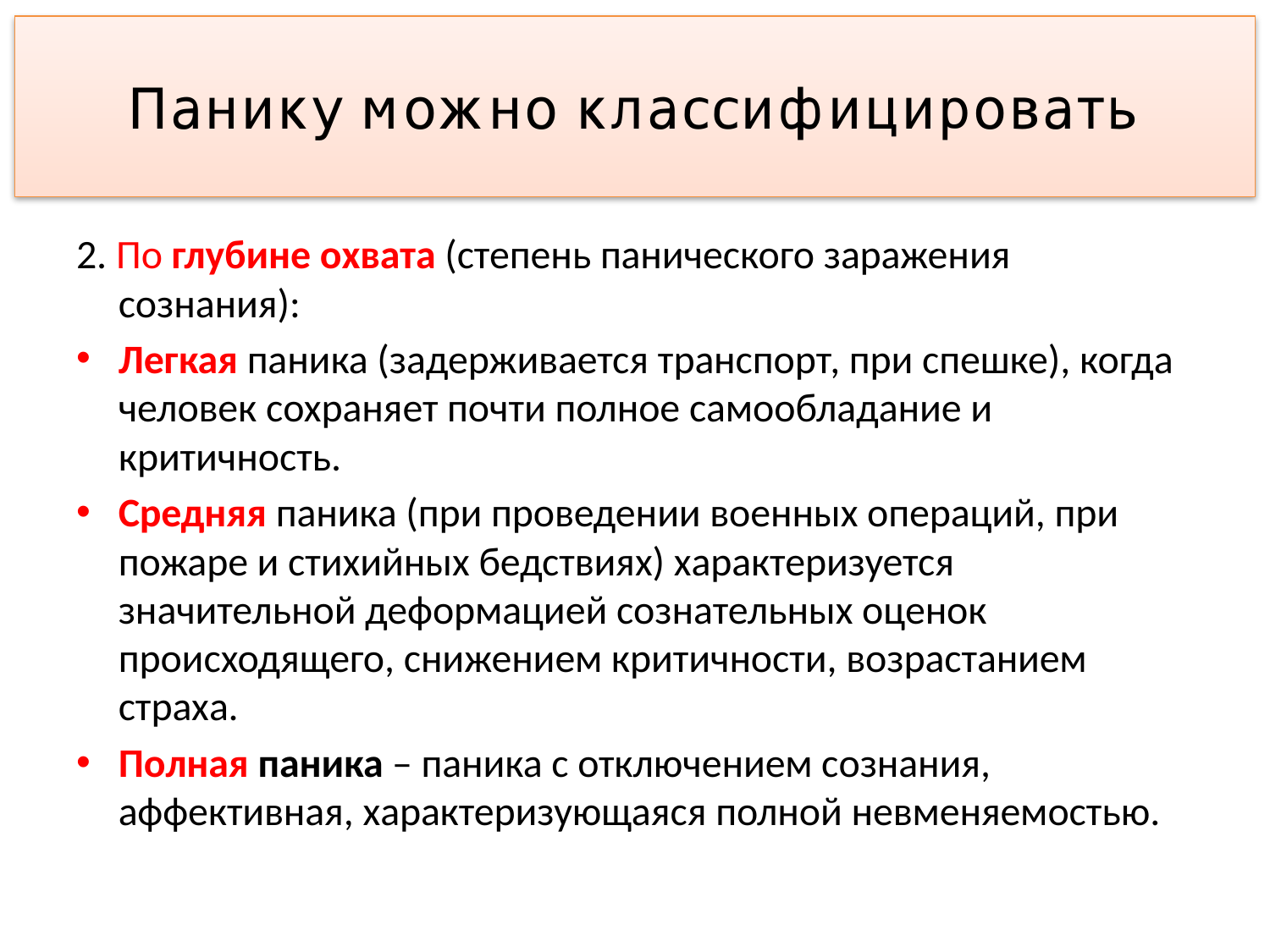

# Панику можно классифицировать
2. По глубине охвата (степень панического заражения сознания):
Легкая паника (задерживается транспорт, при спешке), когда человек сохраняет почти полное самообладание и критичность.
Средняя паника (при проведении военных операций, при пожаре и стихийных бедствиях) характеризуется значительной деформацией сознательных оценок происходящего, снижением критичности, возрастанием страха.
Полная паника – паника с отключением сознания, аффективная, характеризующаяся полной невменяемостью.